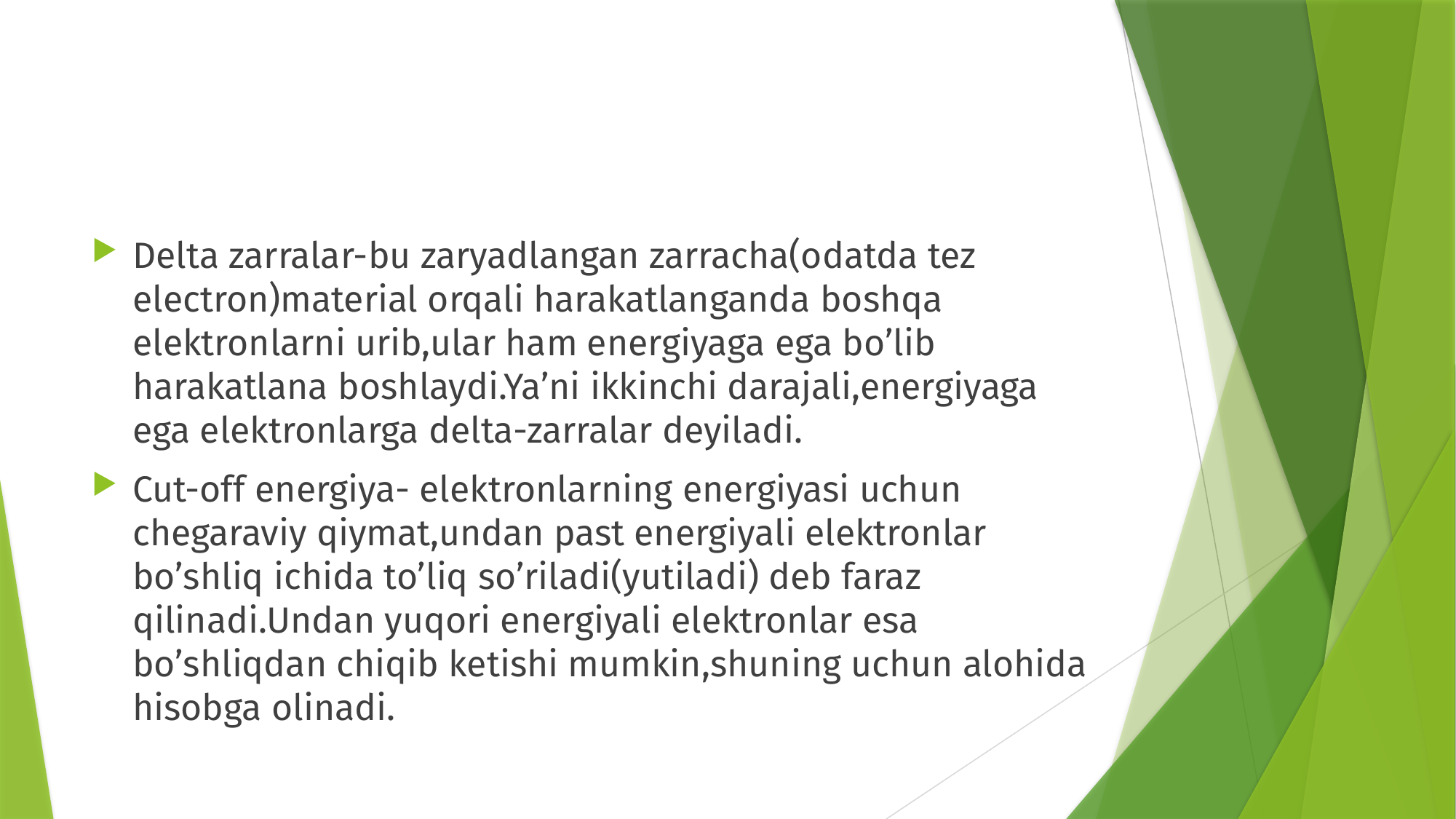

#
Delta zarralar-bu zaryadlangan zarracha(odatda tez electron)material orqali harakatlanganda boshqa elektronlarni urib,ular ham energiyaga ega bo’lib harakatlana boshlaydi.Ya’ni ikkinchi darajali,energiyaga ega elektronlarga delta-zarralar deyiladi.
Cut-off energiya- elektronlarning energiyasi uchun chegaraviy qiymat,undan past energiyali elektronlar bo’shliq ichida to’liq so’riladi(yutiladi) deb faraz qilinadi.Undan yuqori energiyali elektronlar esa bo’shliqdan chiqib ketishi mumkin,shuning uchun alohida hisobga olinadi.